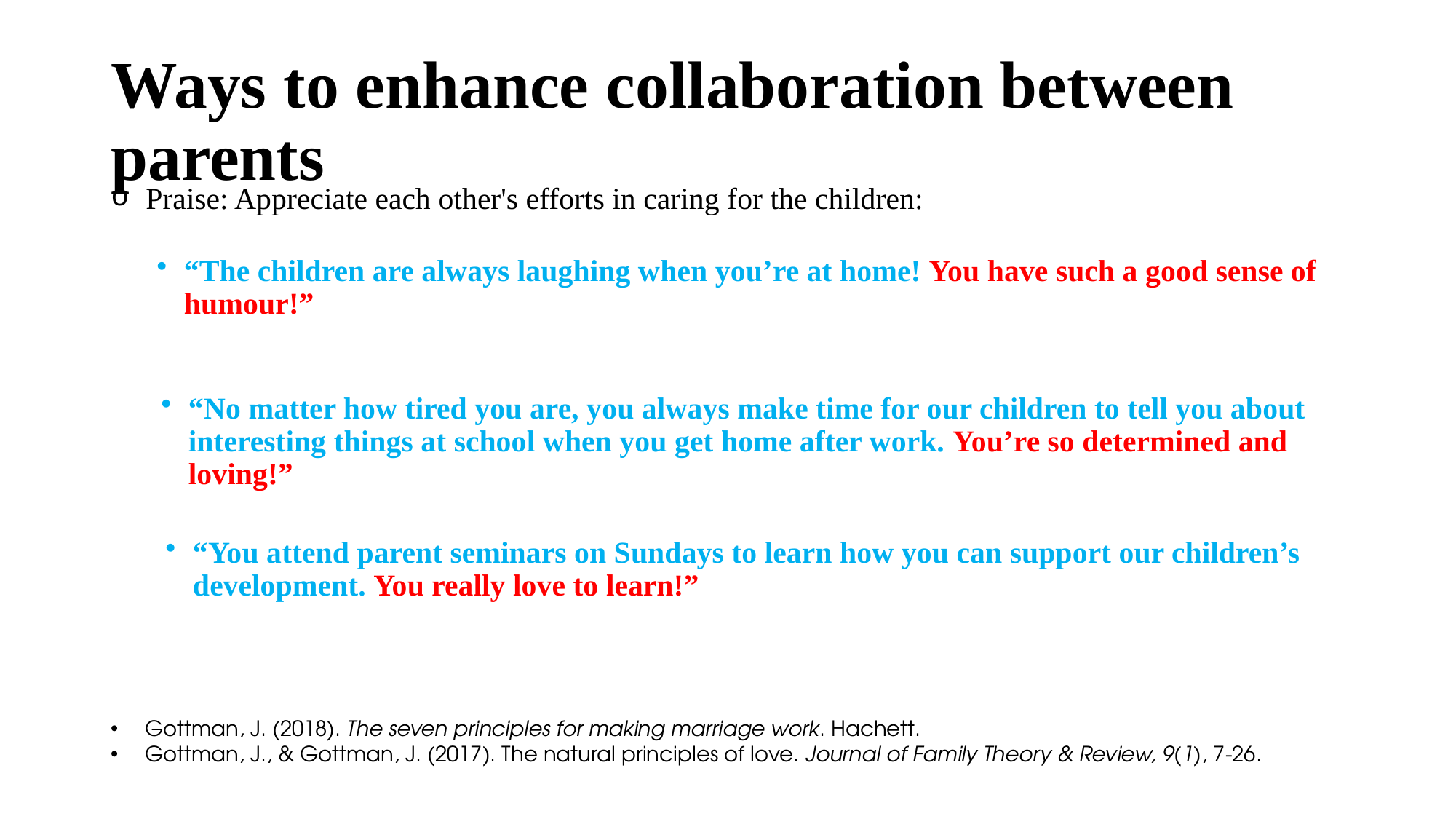

# Ways to enhance collaboration between parents
 Praise: Appreciate each other's efforts in caring for the children:
“The children are always laughing when you’re at home! You have such a good sense of humour!”
“No matter how tired you are, you always make time for our children to tell you about interesting things at school when you get home after work. You’re so determined and loving!”
“You attend parent seminars on Sundays to learn how you can support our children’s development. You really love to learn!”
Gottman, J. (2018). The seven principles for making marriage work. Hachett.
Gottman, J., & Gottman, J. (2017). The natural principles of love. Journal of Family Theory & Review, 9(1), 7-26.